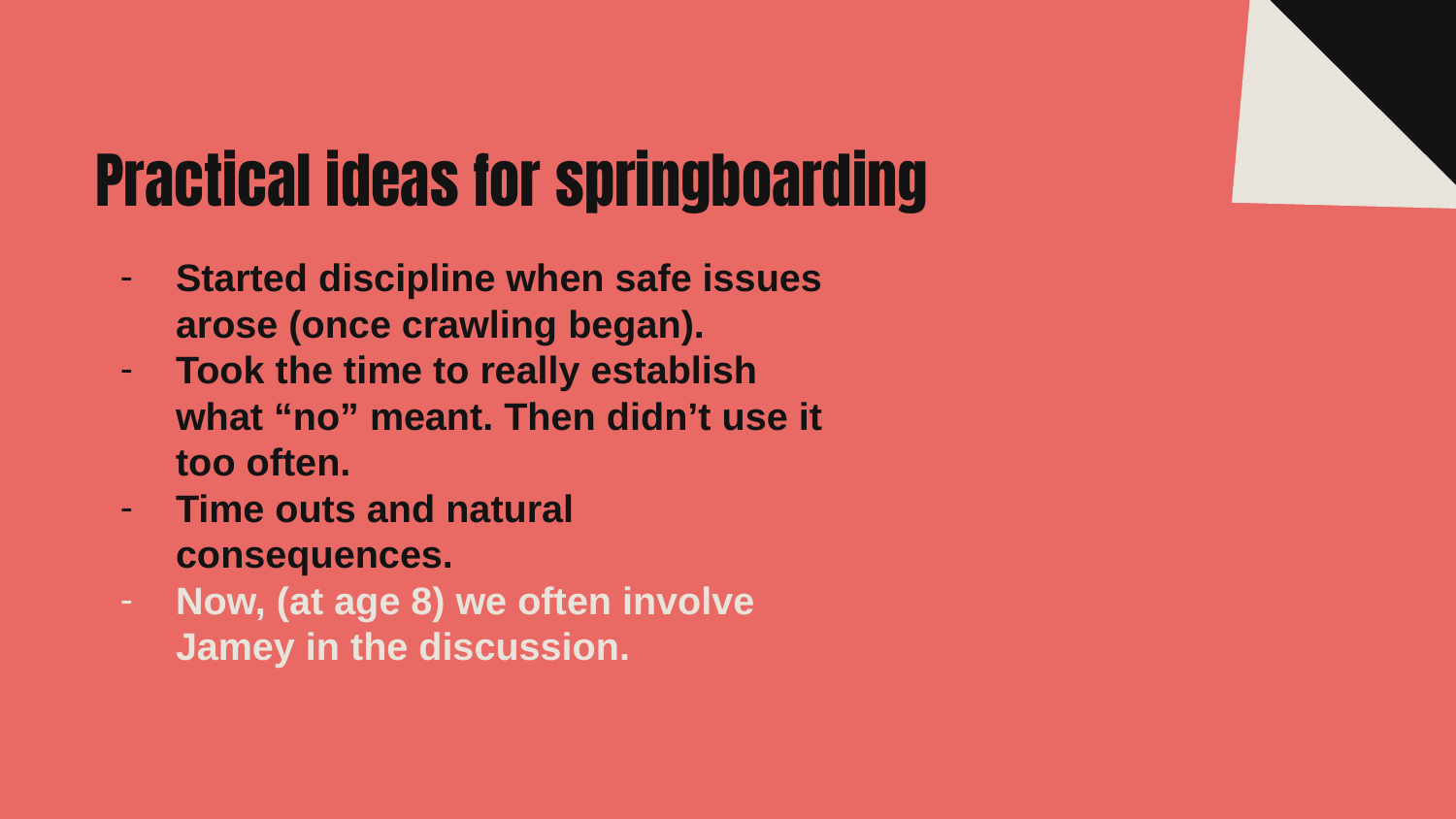

# Practical ideas for springboarding
Started discipline when safe issues arose (once crawling began).
Took the time to really establish what “no” meant. Then didn’t use it too often.
Time outs and natural consequences.
Now, (at age 8) we often involve Jamey in the discussion.